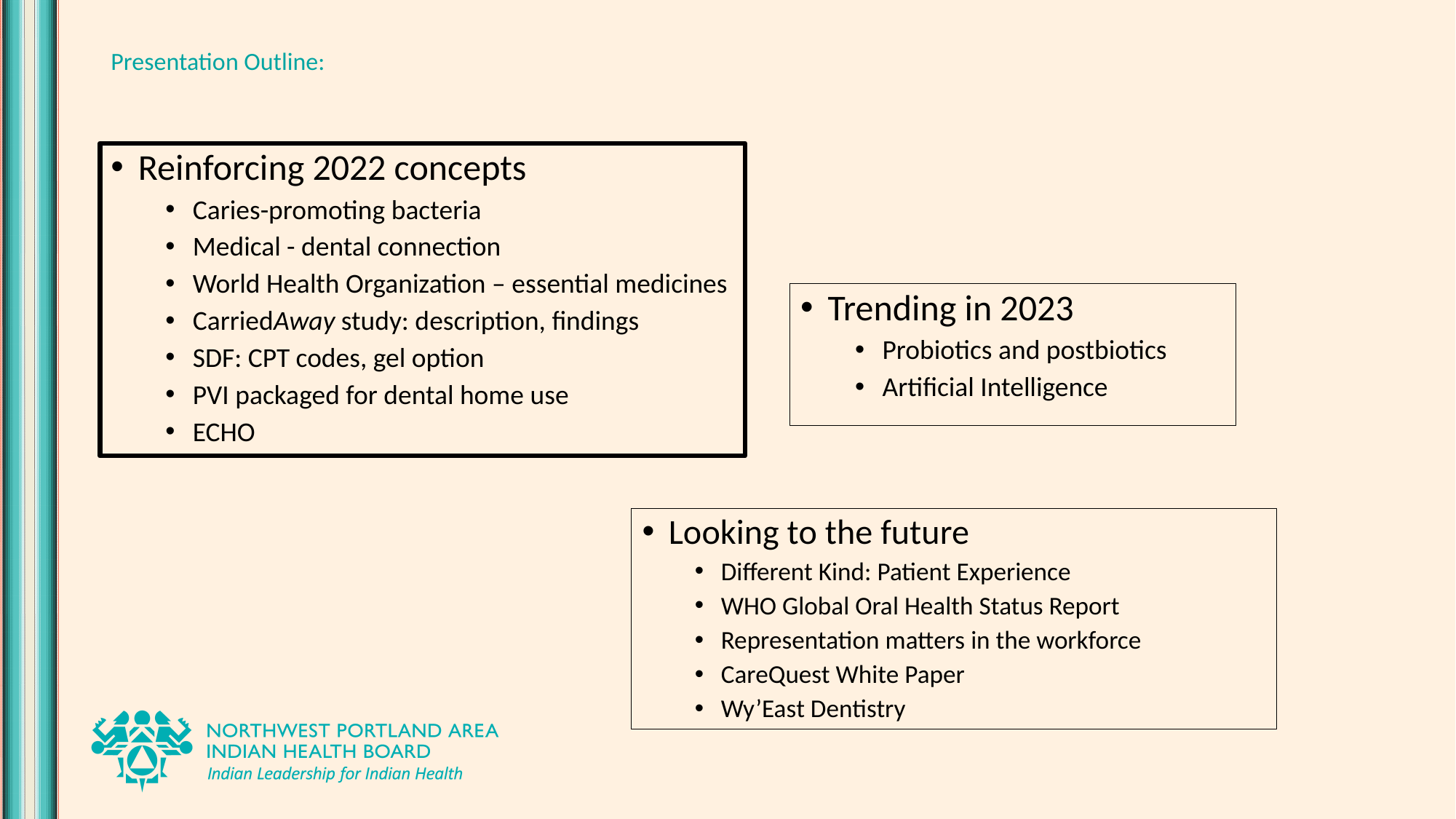

# Presentation Outline:
Reinforcing 2022 concepts
Caries-promoting bacteria
Medical - dental connection
World Health Organization – essential medicines
CarriedAway study: description, findings
SDF: CPT codes, gel option
PVI packaged for dental home use
ECHO

Trending in 2023
Probiotics and postbiotics
Artificial Intelligence

Looking to the future
Different Kind: Patient Experience
WHO Global Oral Health Status Report
Representation matters in the workforce
CareQuest White Paper
Wy’East Dentistry